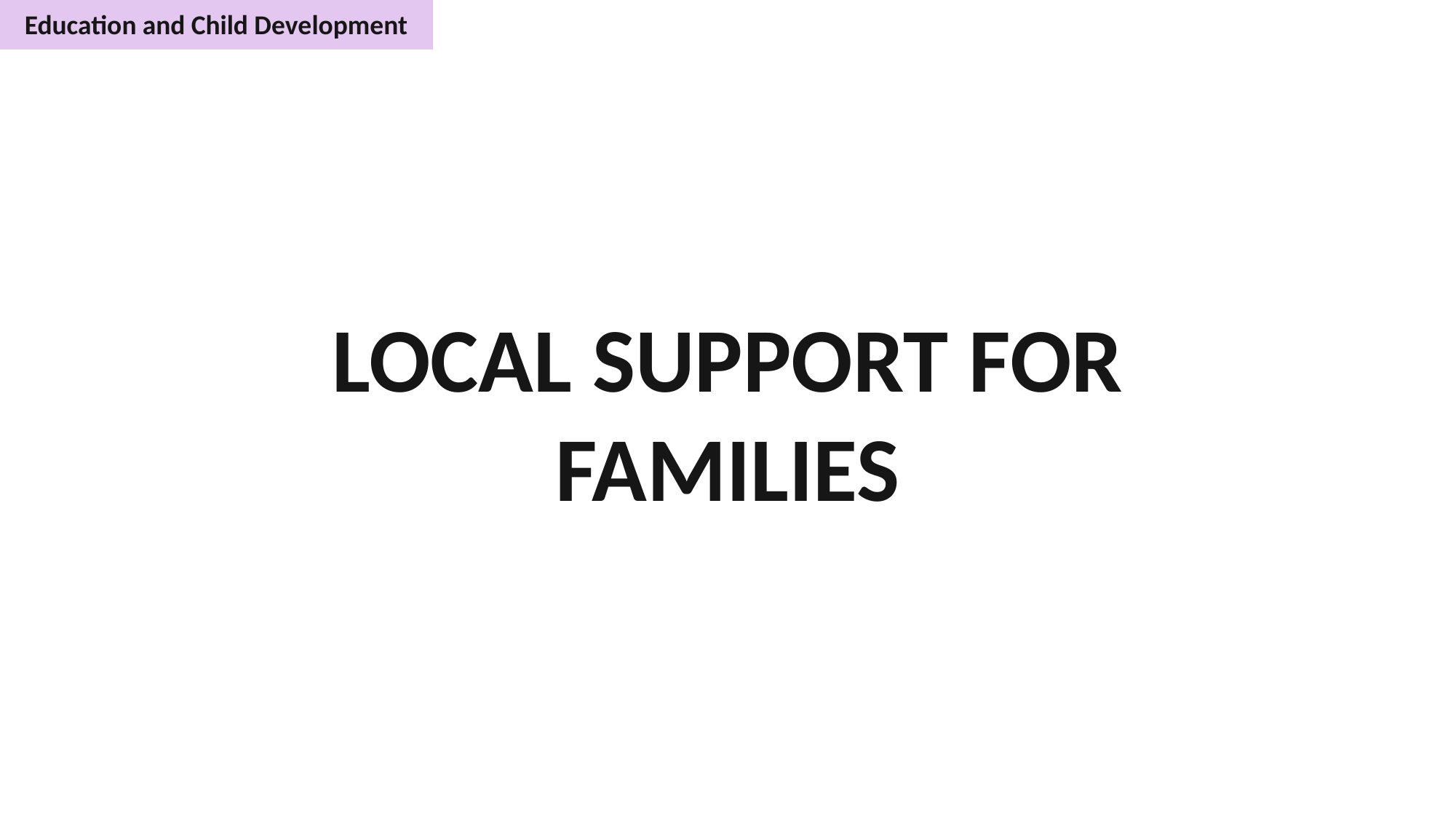

Education and Child Development
# LOCAL SUPPORT FOR FAMILIES